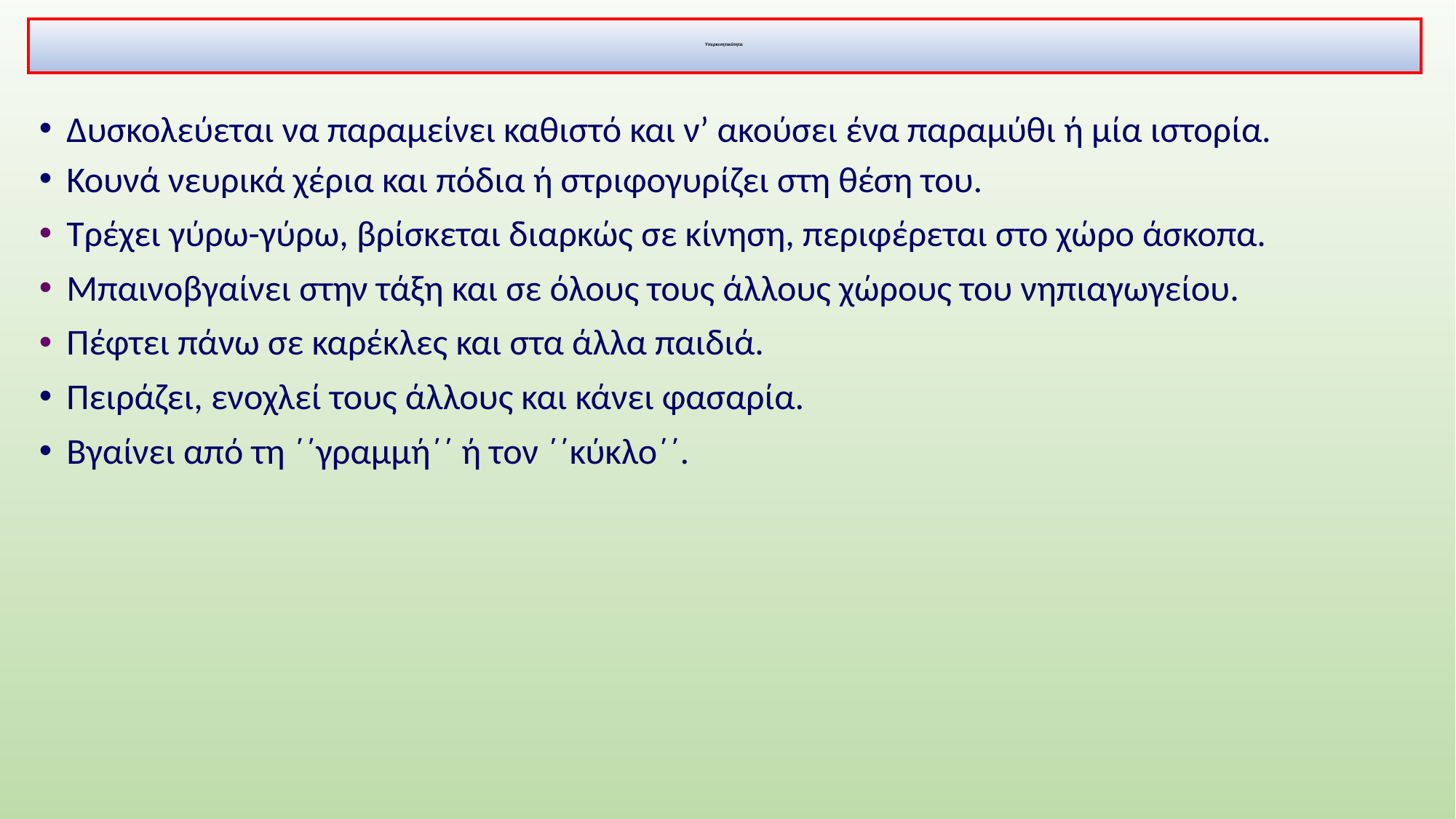

# Yπερκινητικότητα
Δυσκολεύεται να παραμείνει καθιστό και ν’ ακούσει ένα παραμύθι ή μία ιστορία.
Κουνά νευρικά χέρια και πόδια ή στριφογυρίζει στη θέση του.
Τρέχει γύρω-γύρω, βρίσκεται διαρκώς σε κίνηση, περιφέρεται στο χώρο άσκοπα.
Μπαινοβγαίνει στην τάξη και σε όλους τους άλλους χώρους του νηπιαγωγείου.
Πέφτει πάνω σε καρέκλες και στα άλλα παιδιά.
Πειράζει, ενοχλεί τους άλλους και κάνει φασαρία.
Βγαίνει από τη ΄΄γραμμή΄΄ ή τον ΄΄κύκλο΄΄.